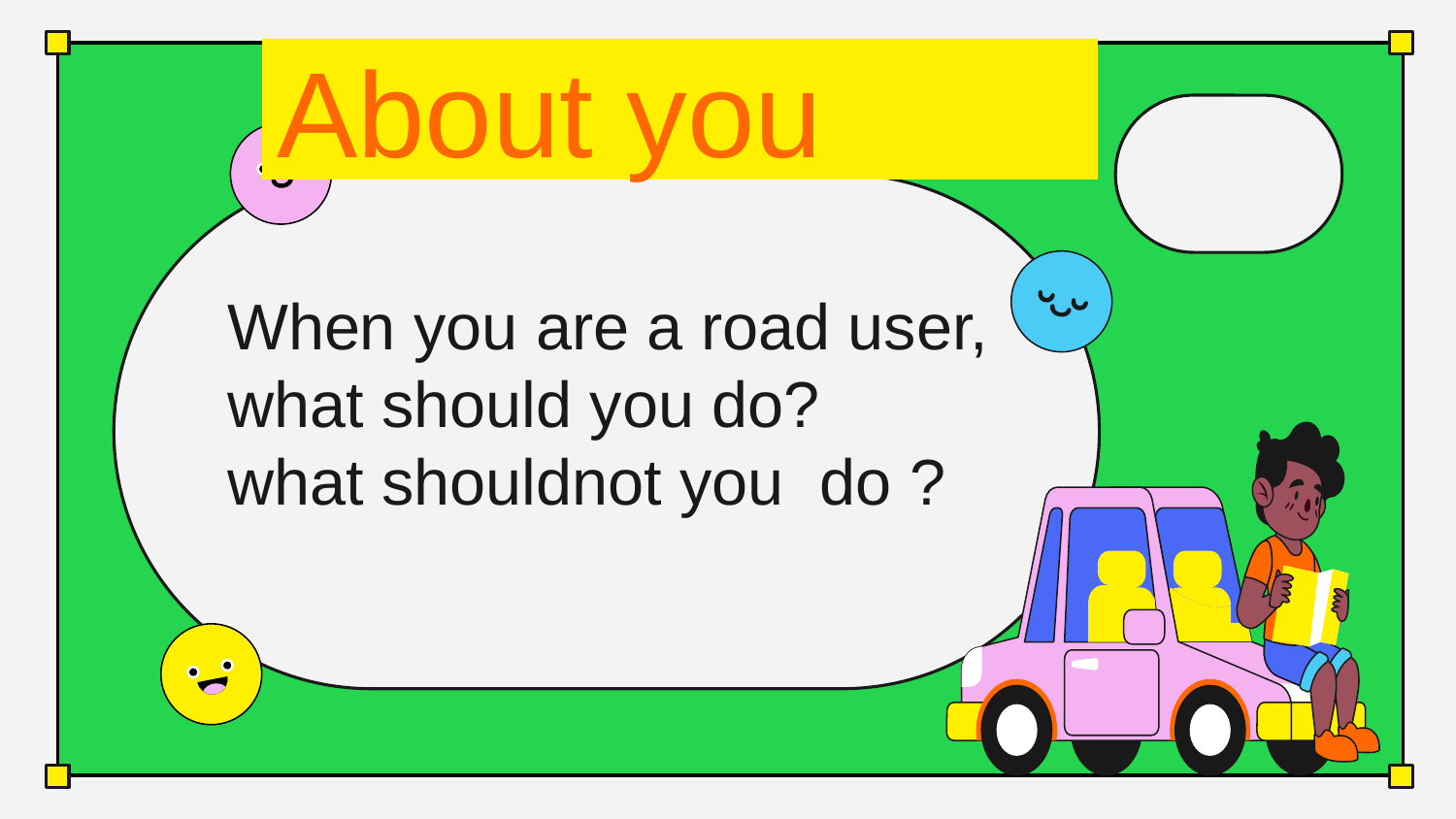

# About you

When you are a road user, what should you do?
what shouldnot you  do ?